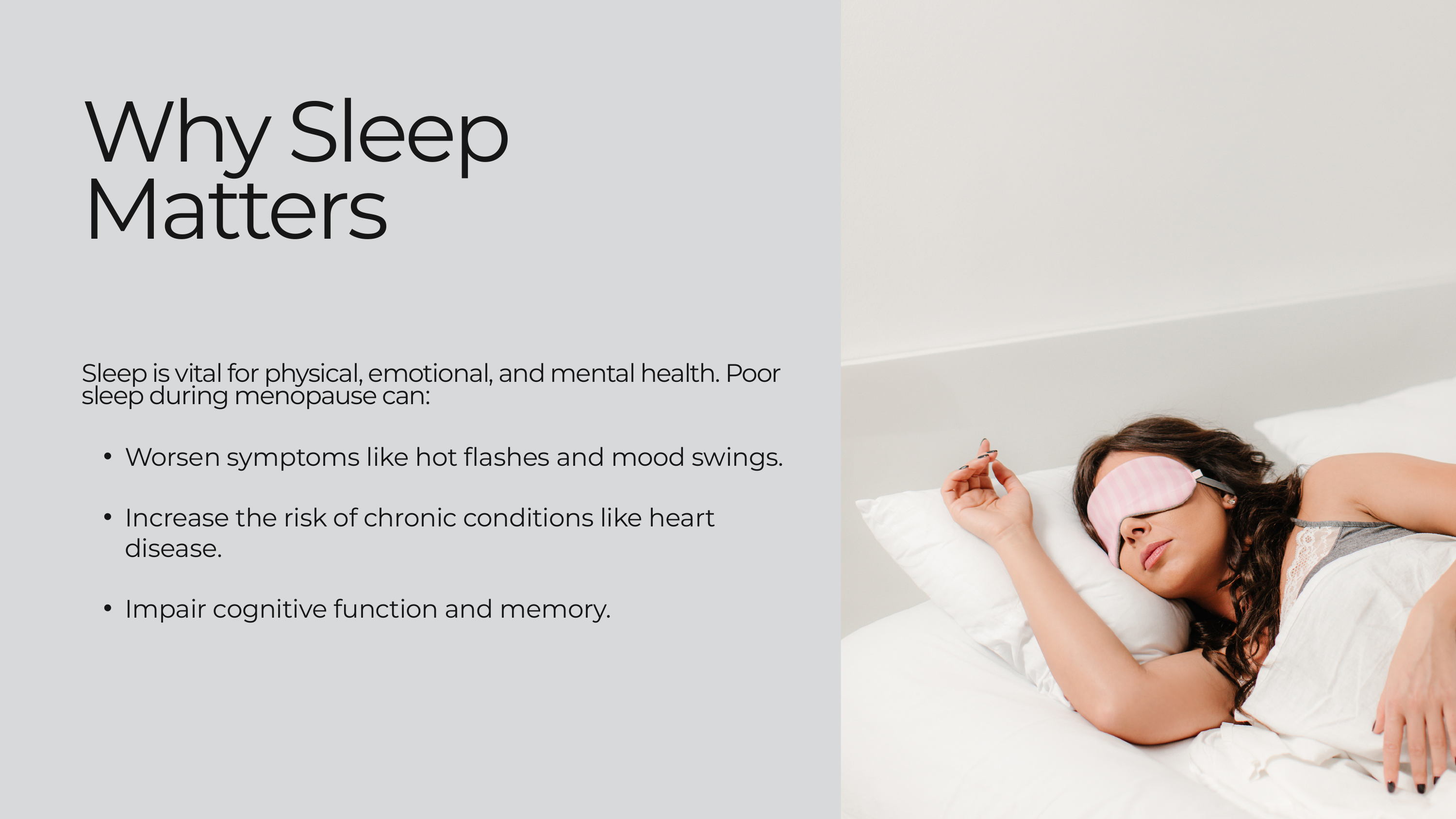

Why Sleep Matters
Sleep is vital for physical, emotional, and mental health. Poor sleep during menopause can:
Worsen symptoms like hot flashes and mood swings.

Increase the risk of chronic conditions like heart disease.

Impair cognitive function and memory.